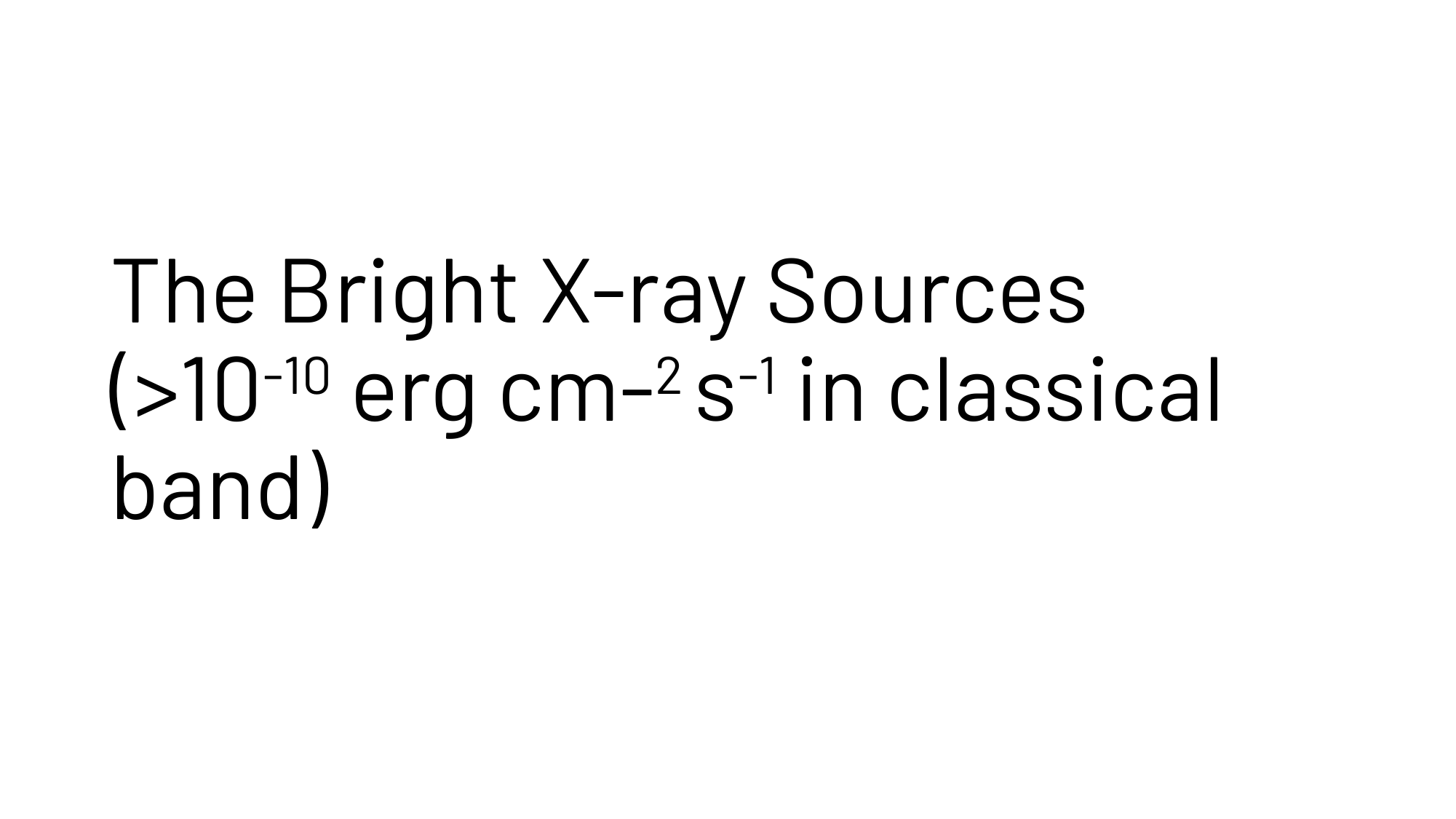

# The Bright X-ray Sources (>10-10 erg cm-2 s-1 in classical band)